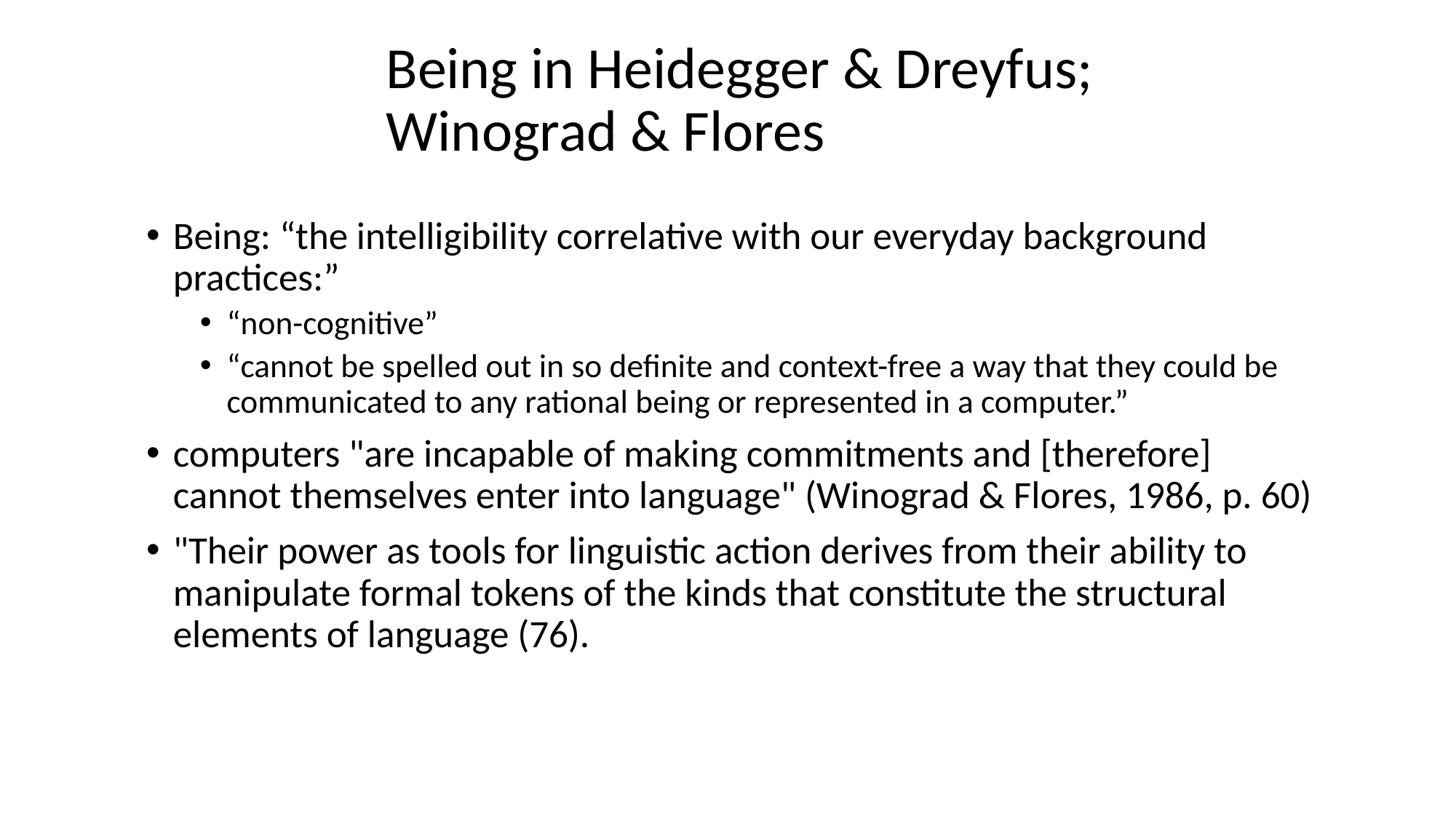

# Being in Heidegger & Dreyfus; Winograd & Flores
Being: “the intelligibility correlative with our everyday background practices:”
“non-cognitive”
“cannot be spelled out in so definite and context-free a way that they could be communicated to any rational being or represented in a computer.”
computers "are incapable of making commitments and [therefore] cannot themselves enter into language" (Winograd & Flores, 1986, p. 60)
"Their power as tools for linguistic action derives from their ability to manipulate formal tokens of the kinds that constitute the structural elements of language (76).